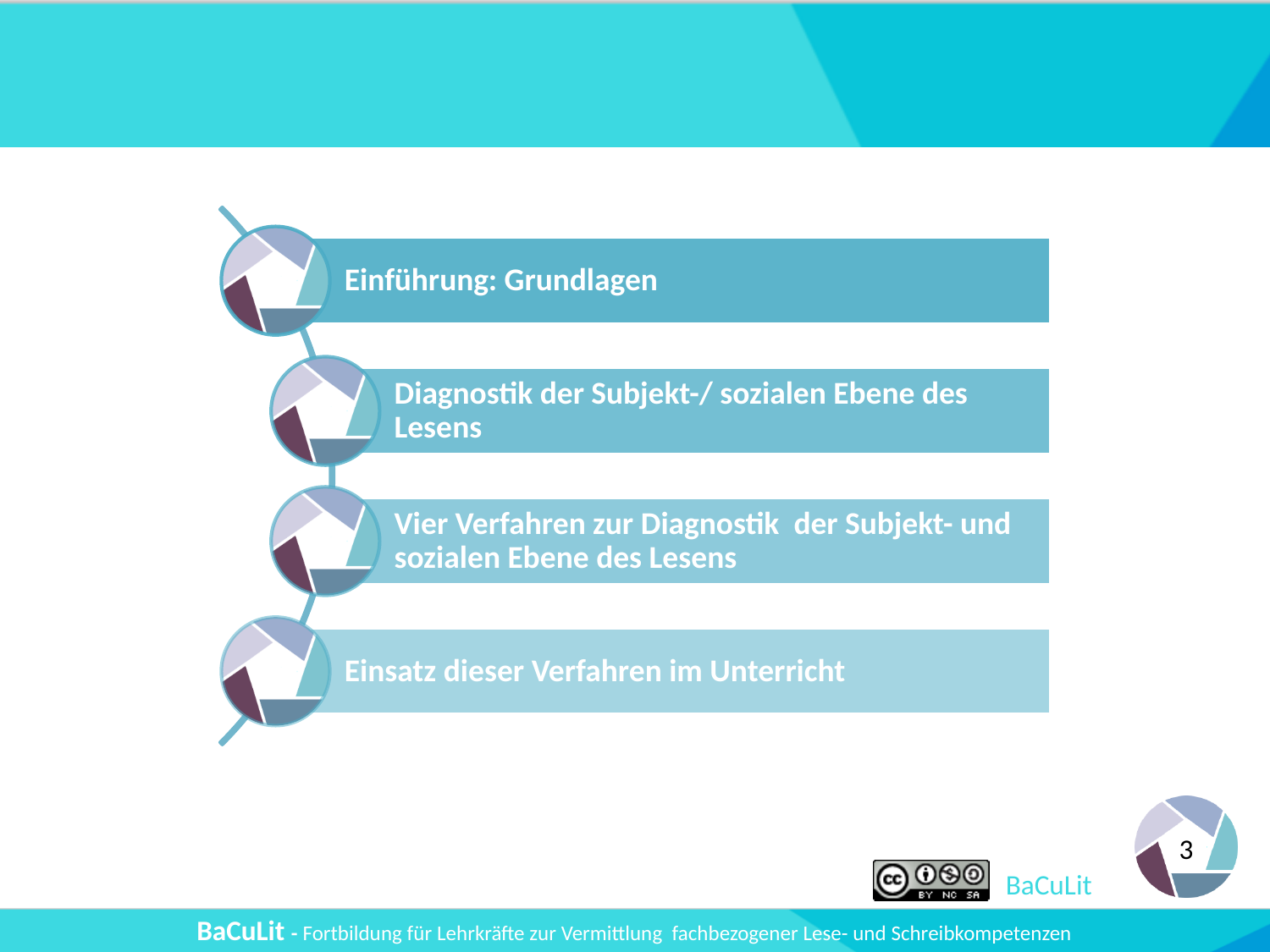

#
Einführung: Grundlagen
Diagnostik der Subjekt-/ sozialen Ebene des Lesens
Vier Verfahren zur Diagnostik  der Subjekt- und sozialen Ebene des Lesens
Einsatz dieser Verfahren im Unterricht